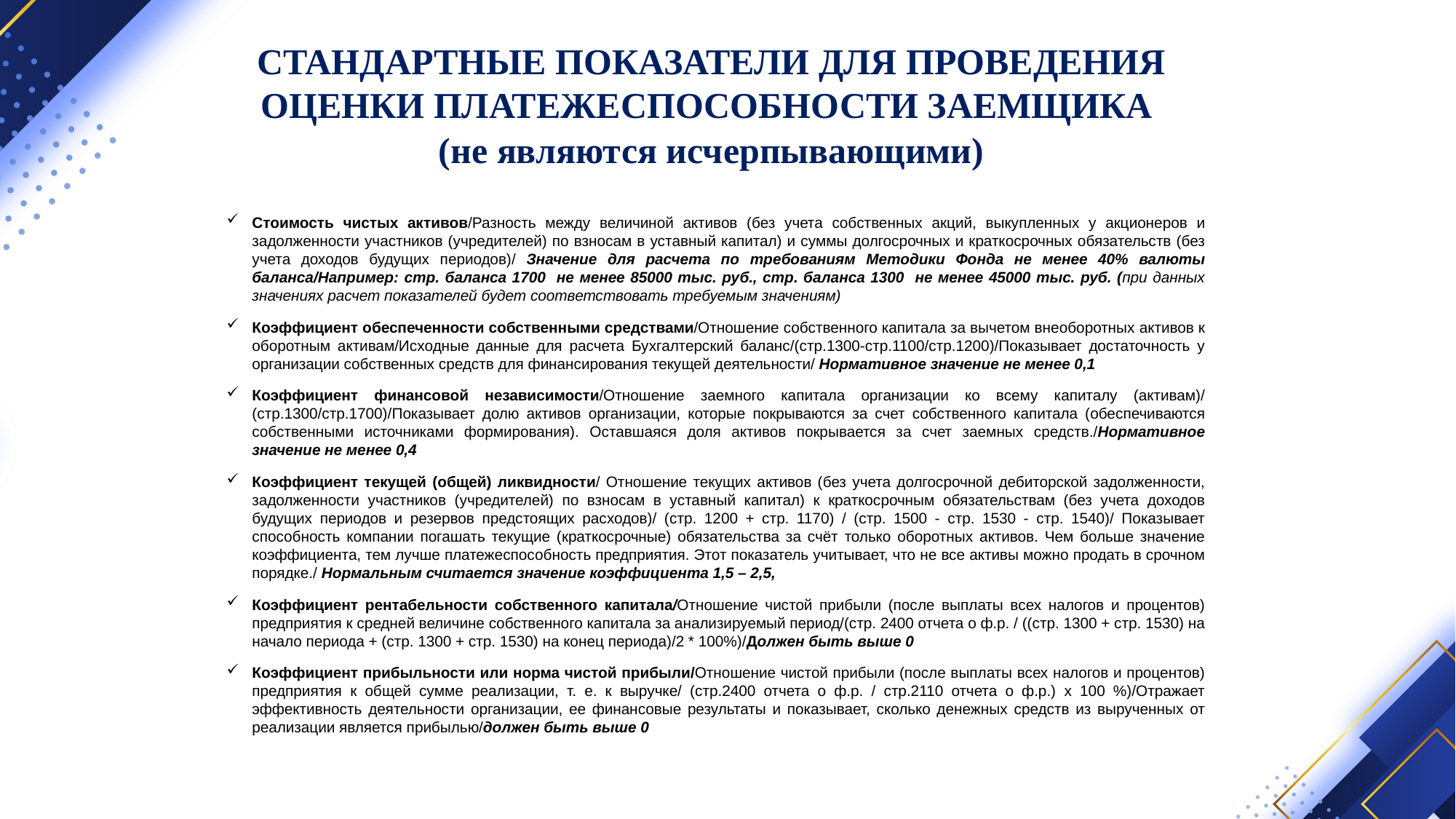

СТАНДАРТНЫЕ ПОКАЗАТЕЛИ ДЛЯ ПРОВЕДЕНИЯ ОЦЕНКИ ПЛАТЕЖЕСПОСОБНОСТИ ЗАЕМЩИКА
(не являются исчерпывающими)
Стоимость чистых активов/Разность между величиной активов (без учета собственных акций, выкупленных у акционеров и задолженности участников (учредителей) по взносам в уставный капитал) и суммы долгосрочных и краткосрочных обязательств (без учета доходов будущих периодов)/ Значение для расчета по требованиям Методики Фонда не менее 40% валюты баланса/Например: стр. баланса 1700  не менее 85000 тыс. руб., стр. баланса 1300  не менее 45000 тыс. руб. (при данных значениях расчет показателей будет соответствовать требуемым значениям)
Коэффициент обеспеченности собственными средствами/Отношение собственного капитала за вычетом внеоборотных активов к оборотным активам/Исходные данные для расчета Бухгалтерский баланс/(стр.1300-стр.1100/стр.1200)/Показывает достаточность у организации собственных средств для финансирования текущей деятельности/ Нормативное значение не менее 0,1
Коэффициент финансовой независимости/Отношение заемного капитала организации ко всему капиталу (активам)/ (стр.1300/стр.1700)/Показывает долю активов организации, которые покрываются за счет собственного капитала (обеспечиваются собственными источниками формирования). Оставшаяся доля активов покрывается за счет заемных средств./Нормативное значение не менее 0,4
Коэффициент текущей (общей) ликвидности/ Отношение текущих активов (без учета долгосрочной дебиторской задолженности, задолженности участников (учредителей) по взносам в уставный капитал) к краткосрочным обязательствам (без учета доходов будущих периодов и резервов предстоящих расходов)/ (cтр. 1200 + стр. 1170) / (стр. 1500 - стр. 1530 - стр. 1540)/ Показывает способность компании погашать текущие (краткосрочные) обязательства за счёт только оборотных активов. Чем больше значение коэффициента, тем лучше платежеспособность предприятия. Этот показатель учитывает, что не все активы можно продать в срочном порядке./ Нормальным считается значение коэффициента 1,5 – 2,5,
Коэффициент рентабельности собственного капитала/Отношение чистой прибыли (после выплаты всех налогов и процентов) предприятия к средней величине собственного капитала за анализируемый период/(стр. 2400 отчета о ф.р. / ((стр. 1300 + стр. 1530) на начало периода + (стр. 1300 + стр. 1530) на конец периода)/2 * 100%)/Должен быть выше 0
Коэффициент прибыльности или норма чистой прибыли/Отношение чистой прибыли (после выплаты всех налогов и процентов) предприятия к общей сумме реализации, т. е. к выручке/ (стр.2400 отчета о ф.р. / стр.2110 отчета о ф.р.) х 100 %)/Отражает эффективность деятельности организации, ее финансовые результаты и показывает, сколько денежных средств из вырученных от реализации является прибылью/должен быть выше 0